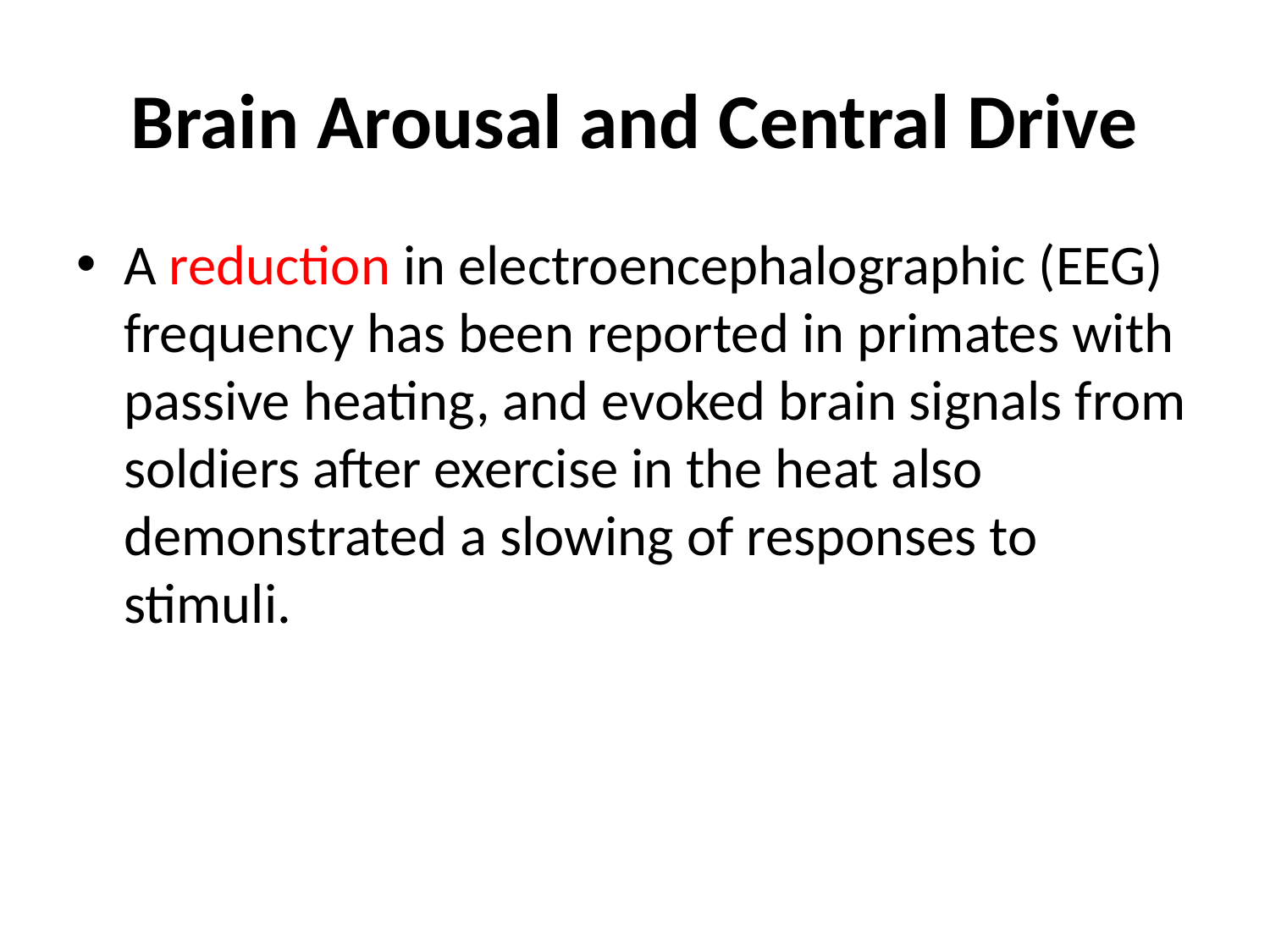

# Brain Arousal and Central Drive
A reduction in electroencephalographic (EEG) frequency has been reported in primates with passive heating, and evoked brain signals from soldiers after exercise in the heat also demonstrated a slowing of responses to stimuli.